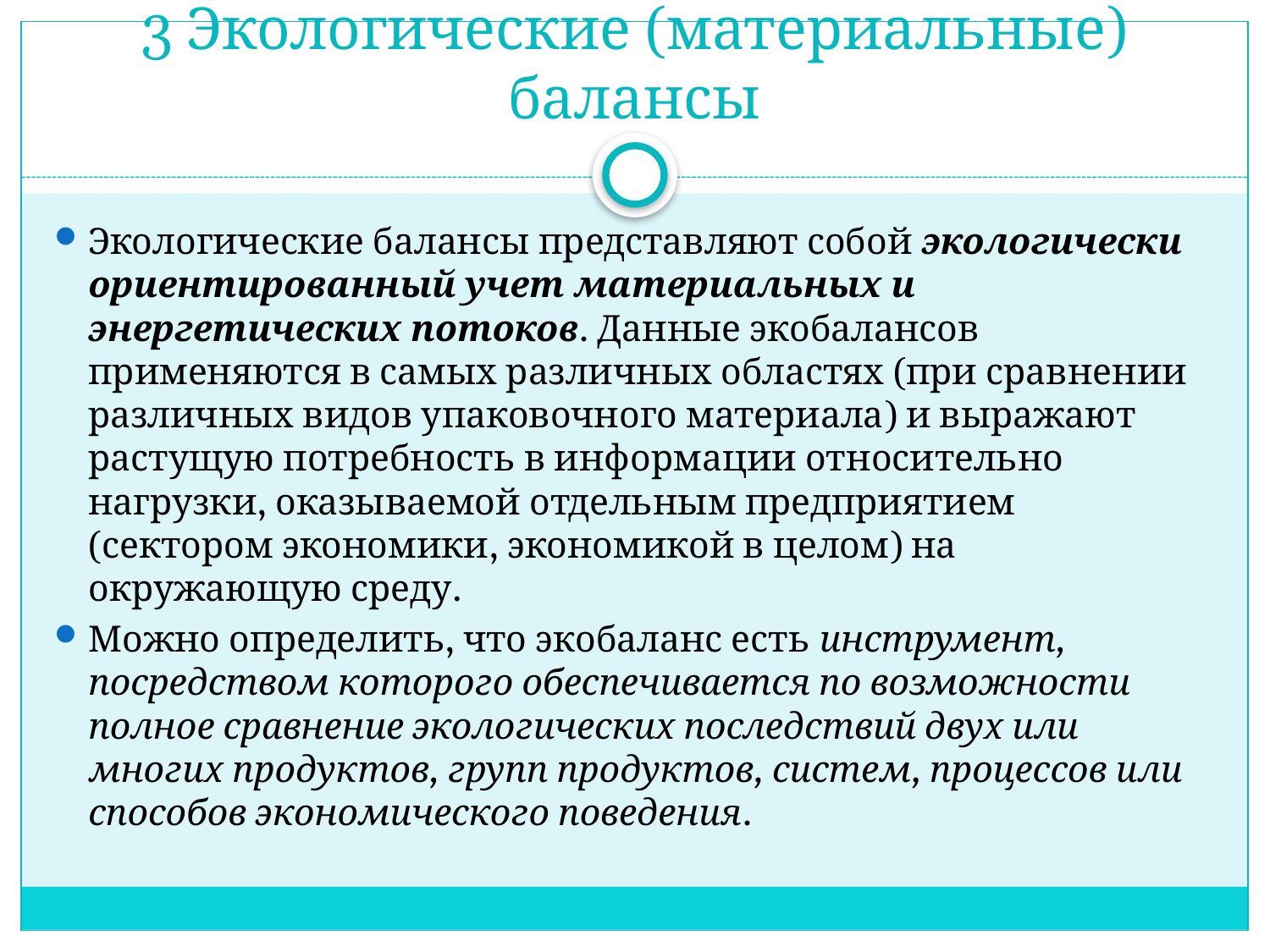

# 3 Экологические (материальные) балансы
Экологические балансы представляют собой экологически ориентированный учет материальных и энергетических потоков. Данные экобалансов применяются в самых различных областях (при сравнении различных видов упаковочного материала) и выражают растущую потребность в информации относительно нагрузки, оказы­ваемой отдельным предприятием (сектором экономики, экономикой в целом) на окружающую среду.
Можно определить, что экобаланс есть инструмент, посредством которого обеспечивается по возможности полное сравне­ние экологических последствий двух или многих продуктов, групп продуктов, систем, процессов или способов экономического поведения.